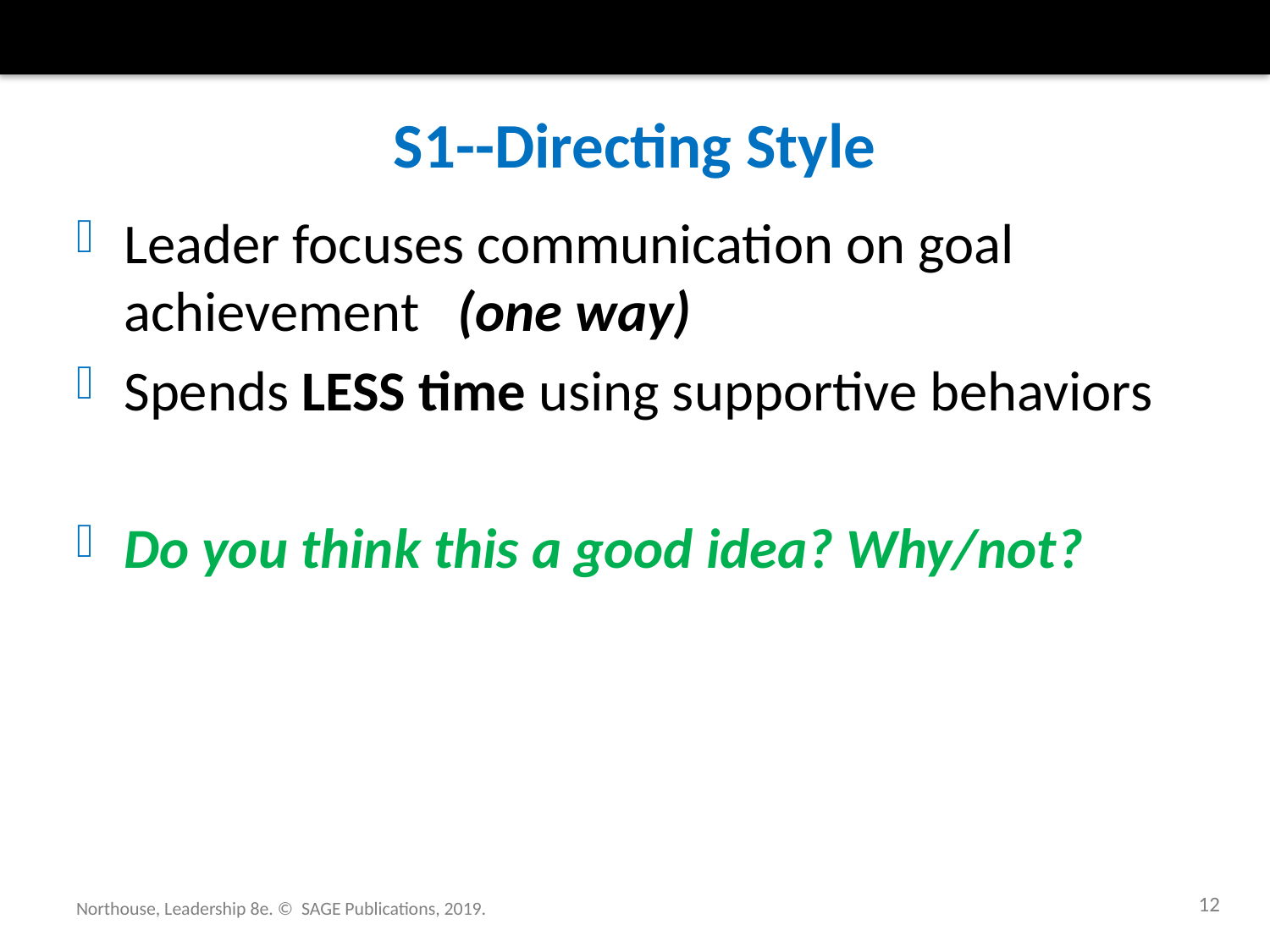

# S1--Directing Style
Leader focuses communication on goal achievement   (one way)
Spends LESS time using supportive behaviors

Do you think this a good idea? Why/not?
12
Northouse, Leadership 8e. ©  SAGE Publications, 2019.